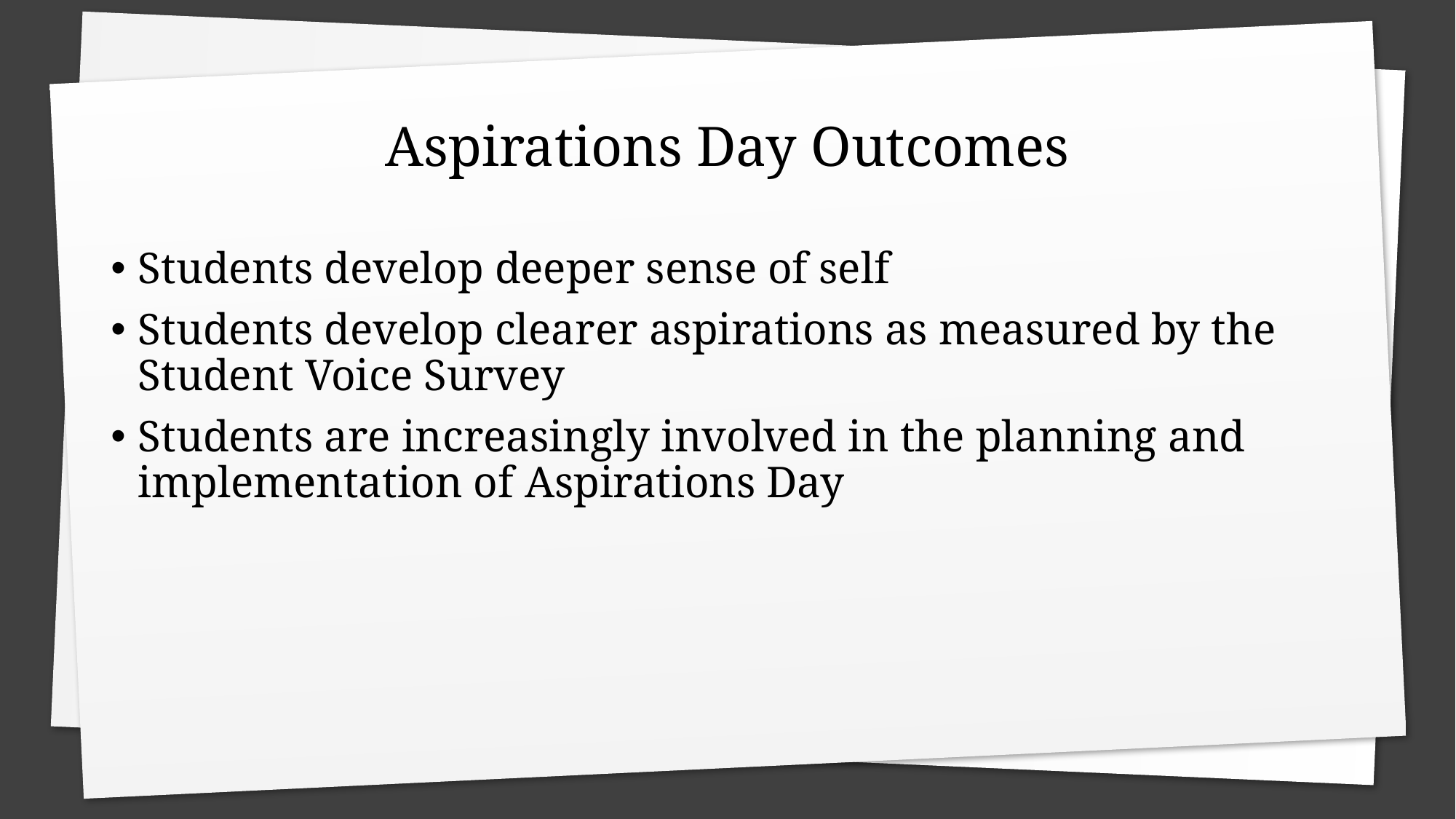

# Aspirations Day Outcomes
Students develop deeper sense of self
Students develop clearer aspirations as measured by the Student Voice Survey
Students are increasingly involved in the planning and implementation of Aspirations Day